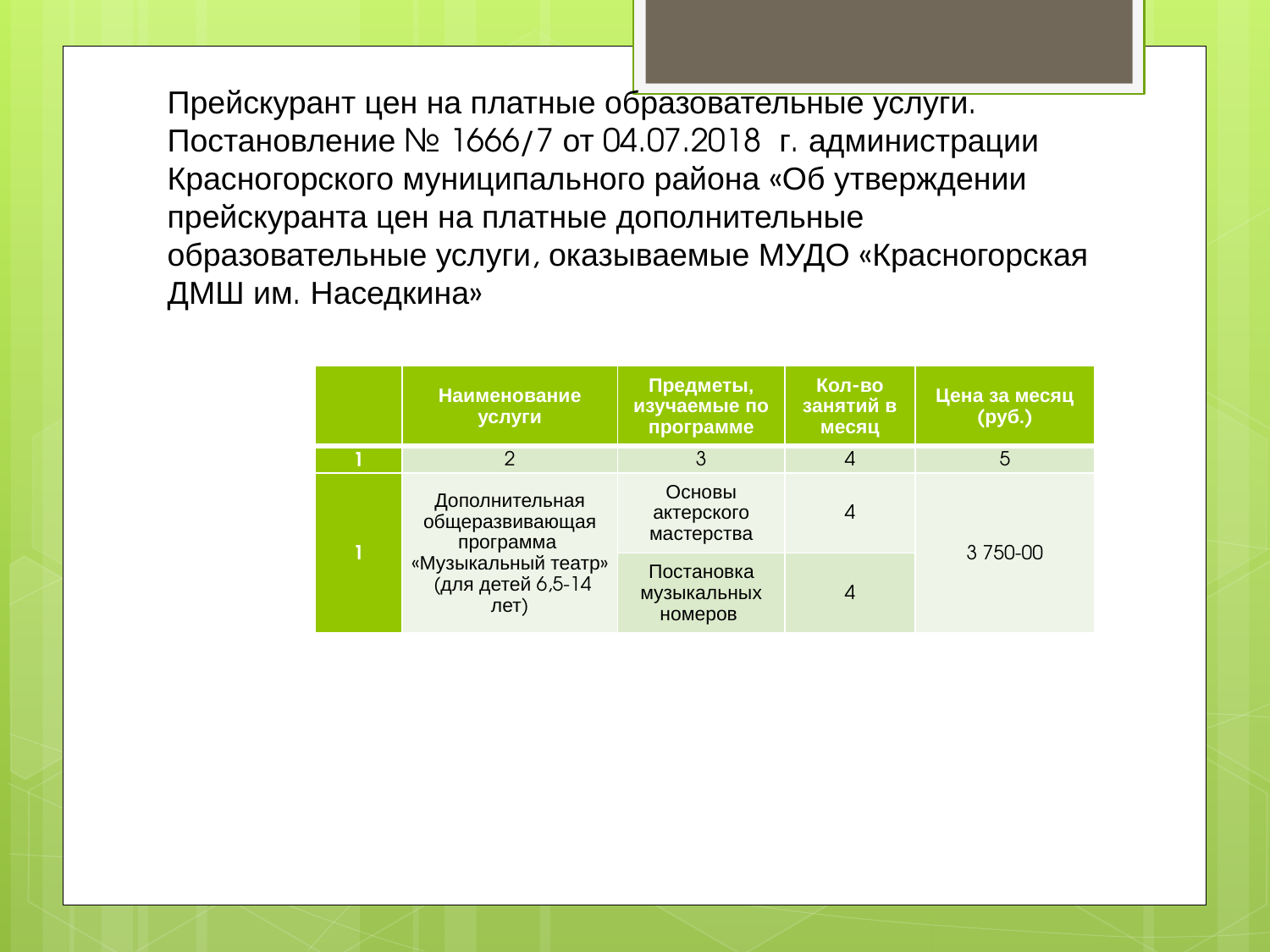

Прейскурант цен на платные образовательные услуги. Постановление № 1666/7 от 04.07.2018  г. администрации Красногорского муниципального района «Об утверждении прейскуранта цен на платные дополнительные образовательные услуги, оказываемые МУДО «Красногорская ДМШ им. Наседкина»
#
|  | Наименование услуги | Предметы, изучаемые по программе | Кол-во занятий в месяц | Цена за месяц (руб.) |
| --- | --- | --- | --- | --- |
| 1 | 2 | 3 | 4 | 5 |
| 1 | Дополнительная общеразвивающая программа «Музыкальный театр» (для детей 6,5-14 лет) | Основы актерского мастерства | 4 | 3 750-00 |
|  |  | Постановка музыкальных номеров | 4 |  |